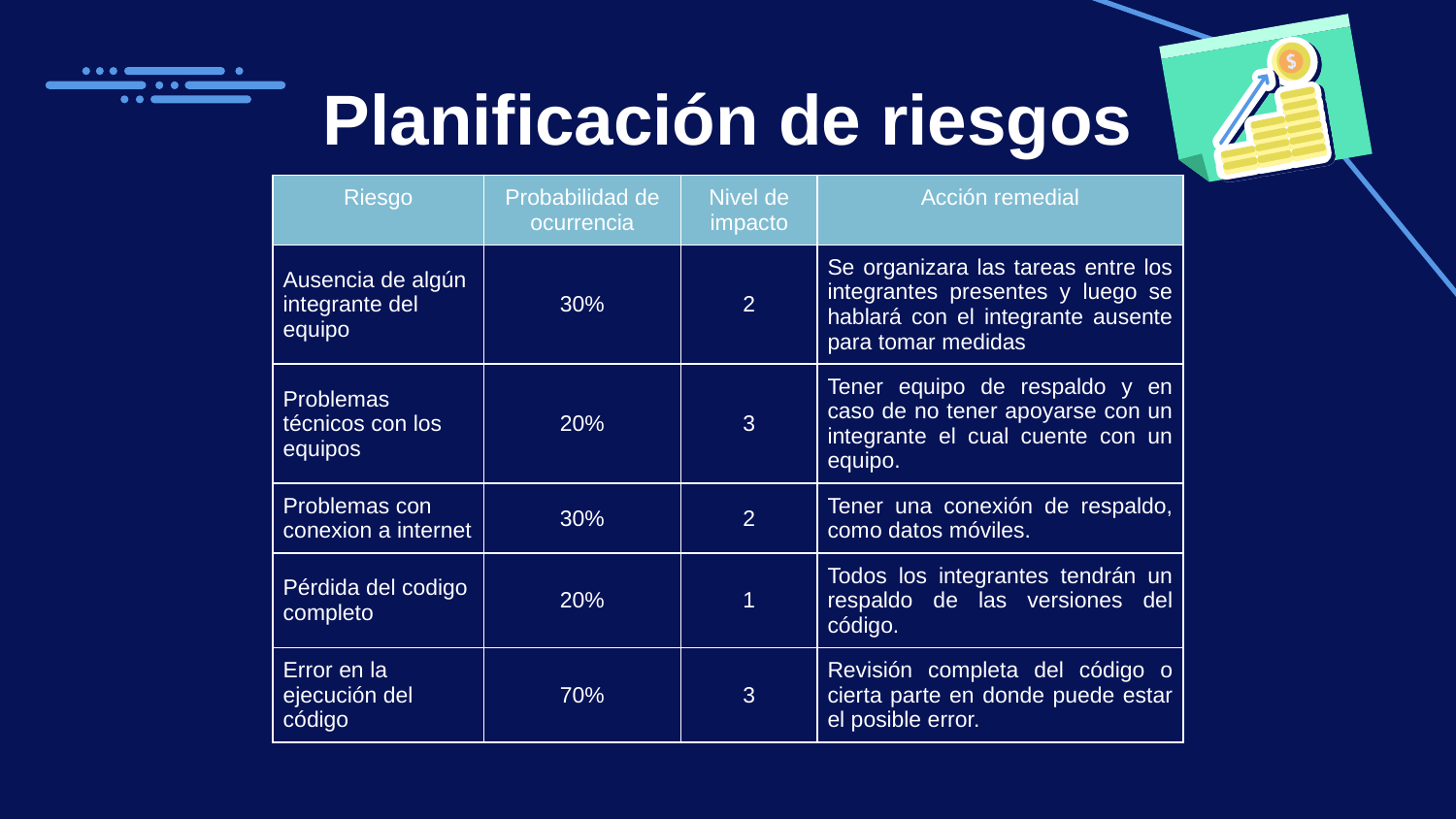

# Planificación de riesgos

| Riesgo | Probabilidad de ocurrencia | Nivel de impacto | Acción remedial |
| --- | --- | --- | --- |
| Ausencia de algún integrante del equipo | 30% | 2 | Se organizara las tareas entre los integrantes presentes y luego se hablará con el integrante ausente para tomar medidas |
| Problemas técnicos con los equipos | 20% | 3 | Tener equipo de respaldo y en caso de no tener apoyarse con un integrante el cual cuente con un equipo. |
| Problemas con conexion a internet | 30% | 2 | Tener una conexión de respaldo, como datos móviles. |
| Pérdida del codigo completo | 20% | 1 | Todos los integrantes tendrán un respaldo de las versiones del código. |
| Error en la ejecución del código | 70% | 3 | Revisión completa del código o cierta parte en donde puede estar el posible error. |